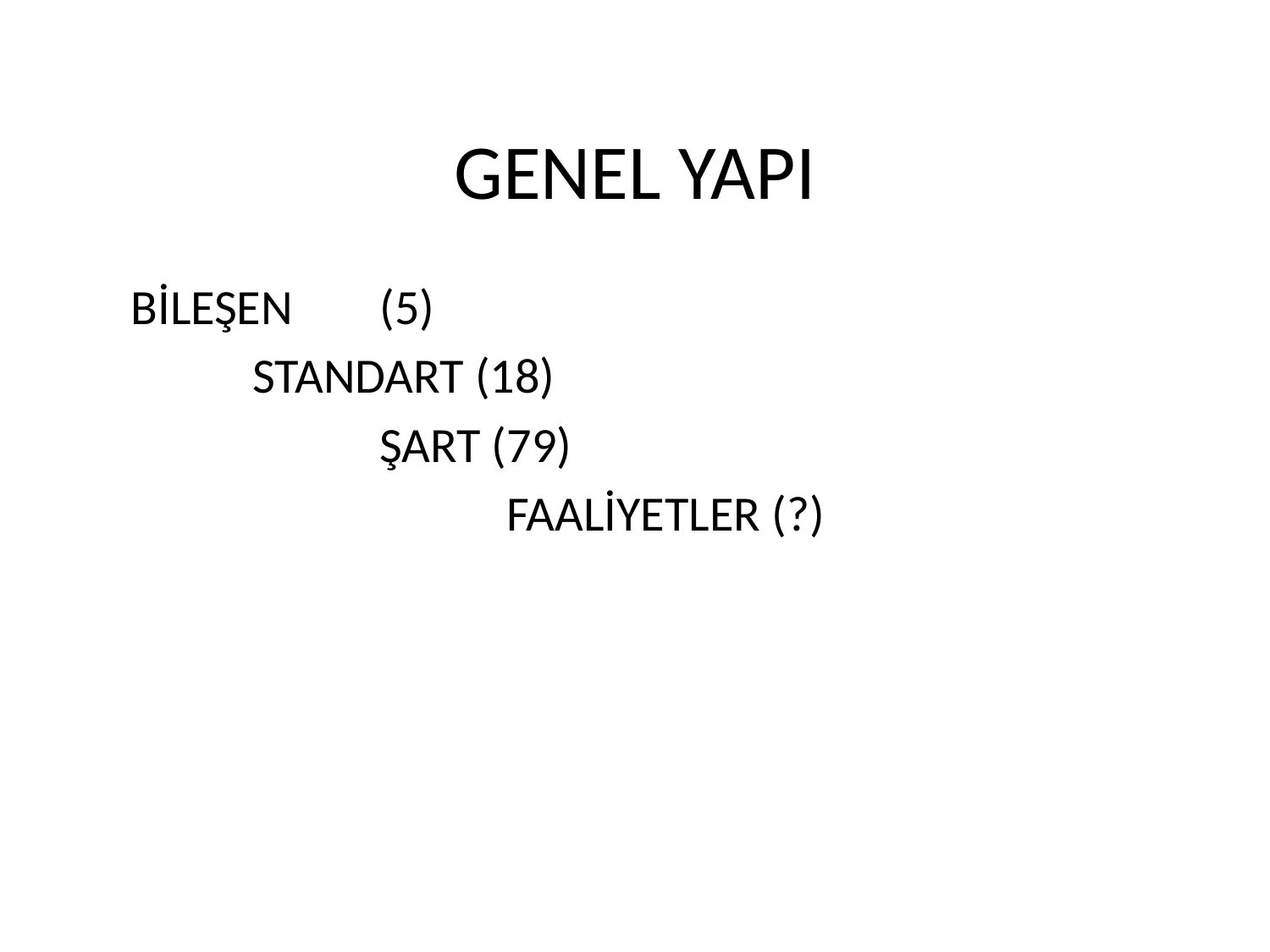

# GENEL YAPI
BİLEŞEN	(5)
	STANDART (18)
		ŞART (79)
			FAALİYETLER (?)